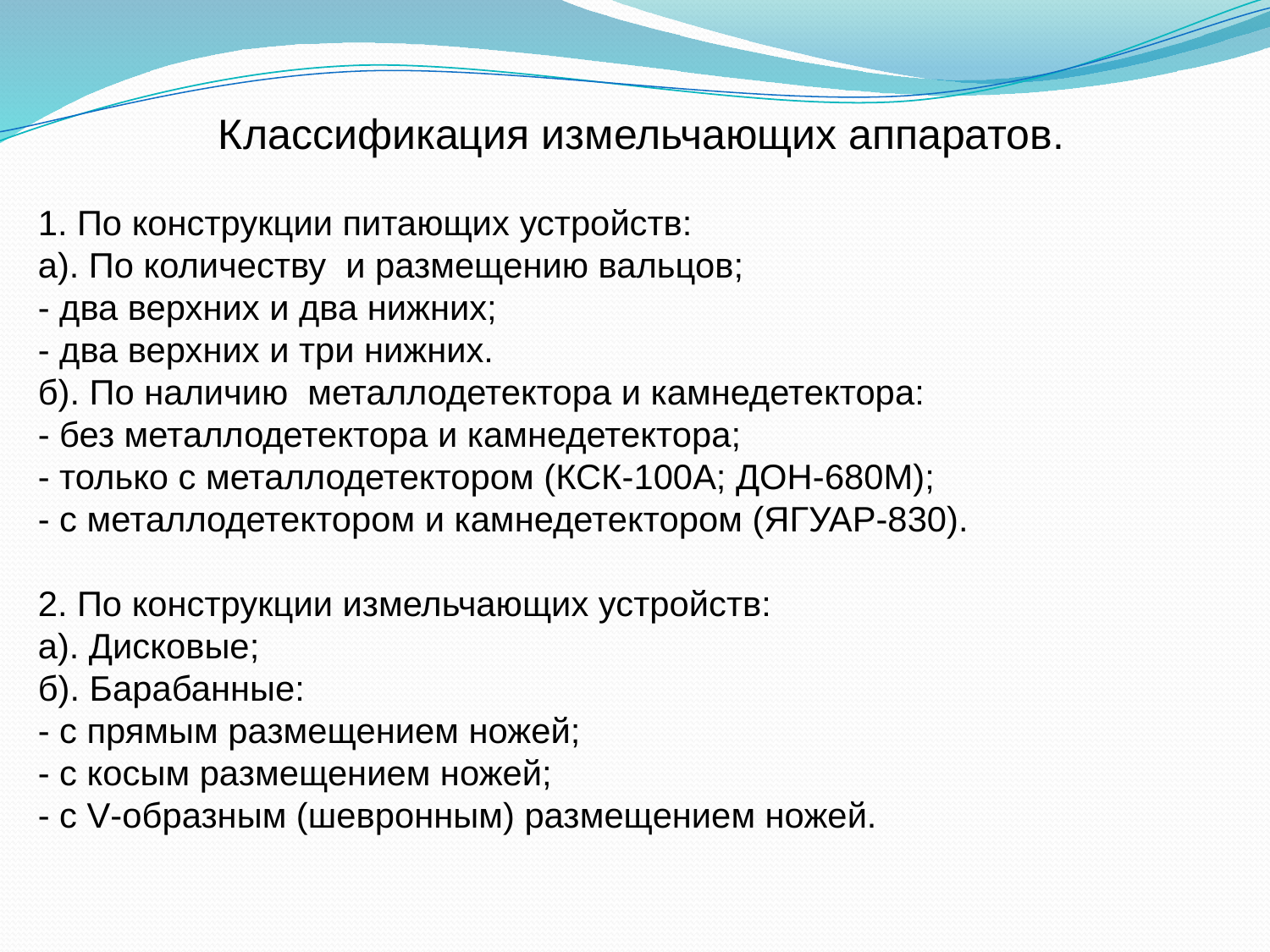

Классификация измельчающих аппаратов.
1. По конструкции питающих устройств:
а). По количеству  и размещению вальцов;
- два верхних и два нижних;
- два верхних и три нижних.
б). По наличию  металлодетектора и камнедетектора:
- без металлодетектора и камнедетектора;
- только с металлодетектором (КСК-100А; ДОН-680М);
- с металлодетектором и камнедетектором (ЯГУАР-830).

2. По конструкции измельчающих устройств:
а). Дисковые;
б). Барабанные:
- с прямым размещением ножей;
- с косым размещением ножей;
- с V-образным (шевронным) размещением ножей.